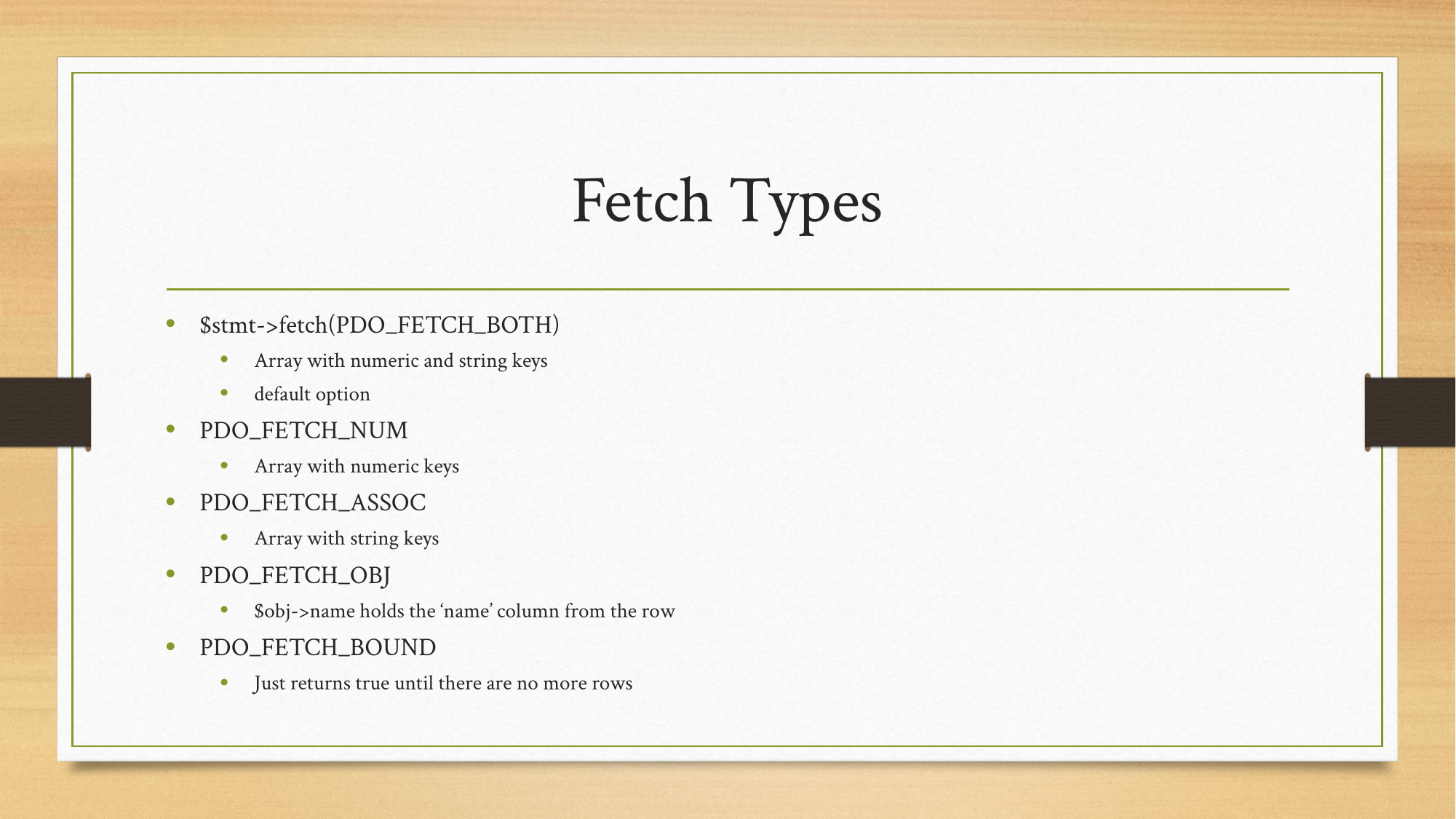

# Fetch Types
$stmt->fetch(PDO_FETCH_BOTH)
Array with numeric and string keys
default option
PDO_FETCH_NUM
Array with numeric keys
PDO_FETCH_ASSOC
Array with string keys
PDO_FETCH_OBJ
$obj->name holds the ‘name’ column from the row
PDO_FETCH_BOUND
Just returns true until there are no more rows